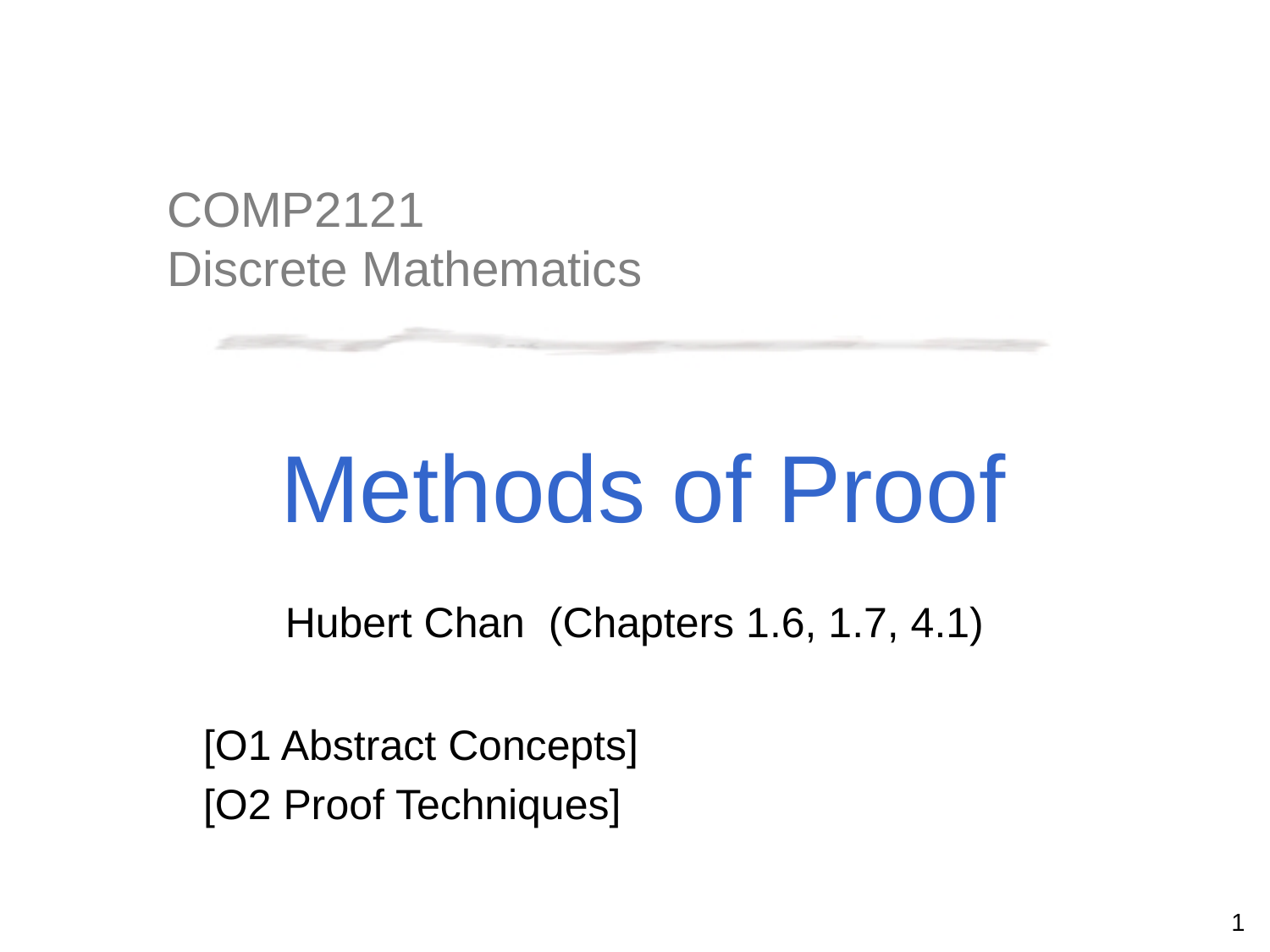

Methods of Proof
Hubert Chan  (Chapters 1.6, 1.7, 4.1)
[O1 Abstract Concepts]
[O2 Proof Techniques]